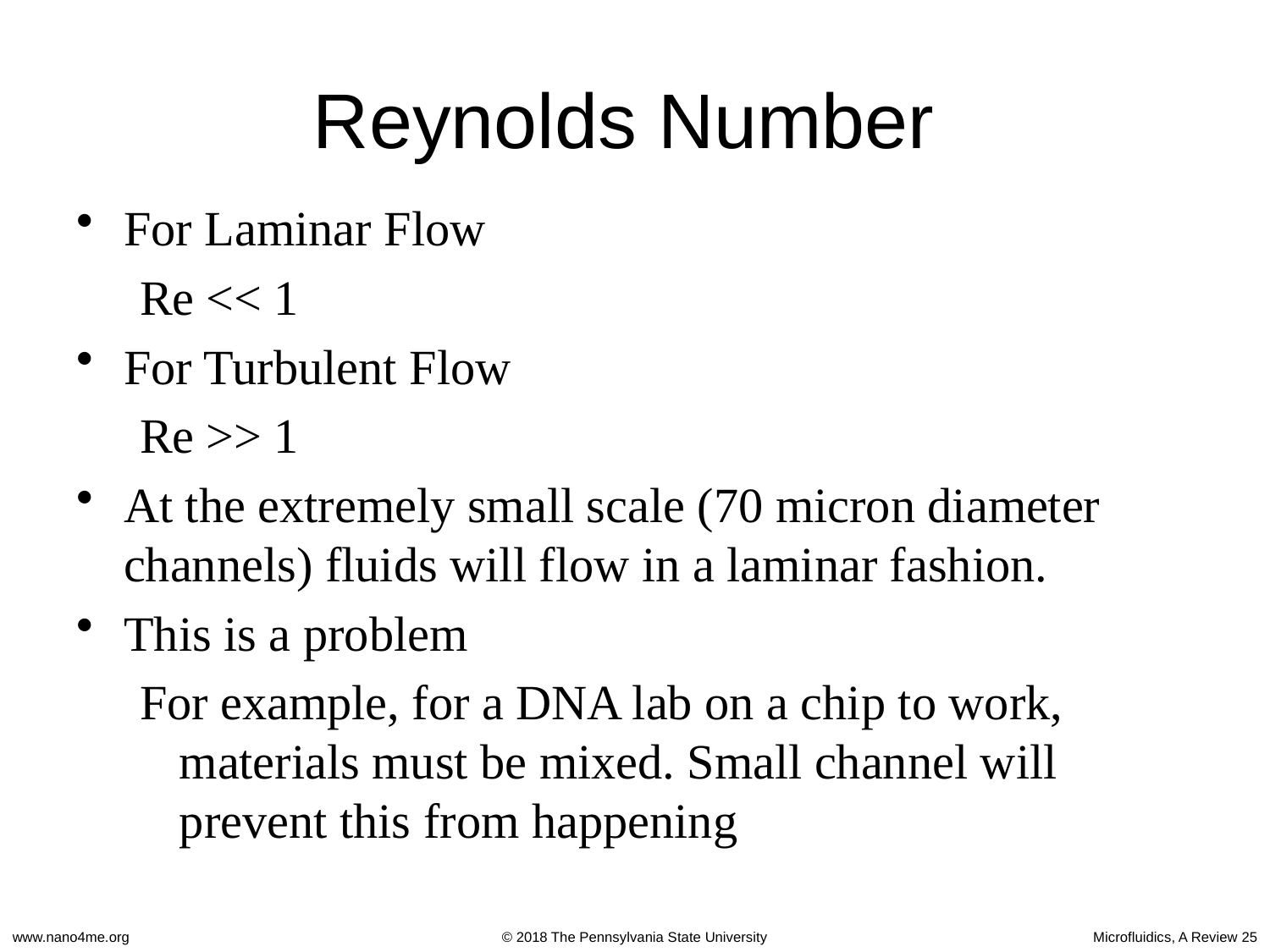

# Reynolds Number
For Laminar Flow
Re << 1
For Turbulent Flow
Re >> 1
At the extremely small scale (70 micron diameter channels) fluids will flow in a laminar fashion.
This is a problem
For example, for a DNA lab on a chip to work, materials must be mixed. Small channel will prevent this from happening